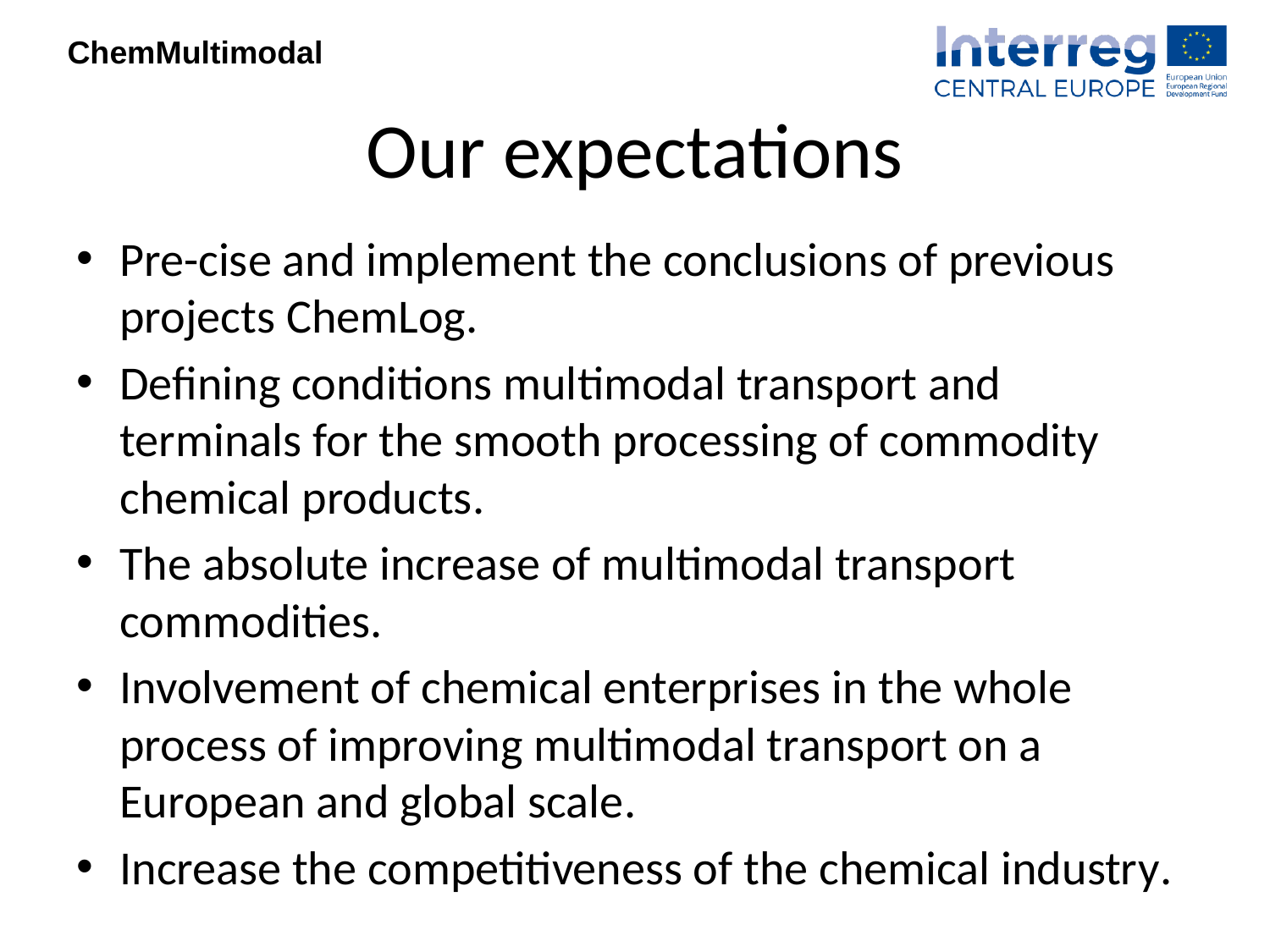

# Our expectations
Pre-cise and implement the conclusions of previous projects ChemLog.
Defining conditions multimodal transport and terminals for the smooth processing of commodity chemical products.
The absolute increase of multimodal transport commodities.
Involvement of chemical enterprises in the whole process of improving multimodal transport on a European and global scale.
Increase the competitiveness of the chemical industry.